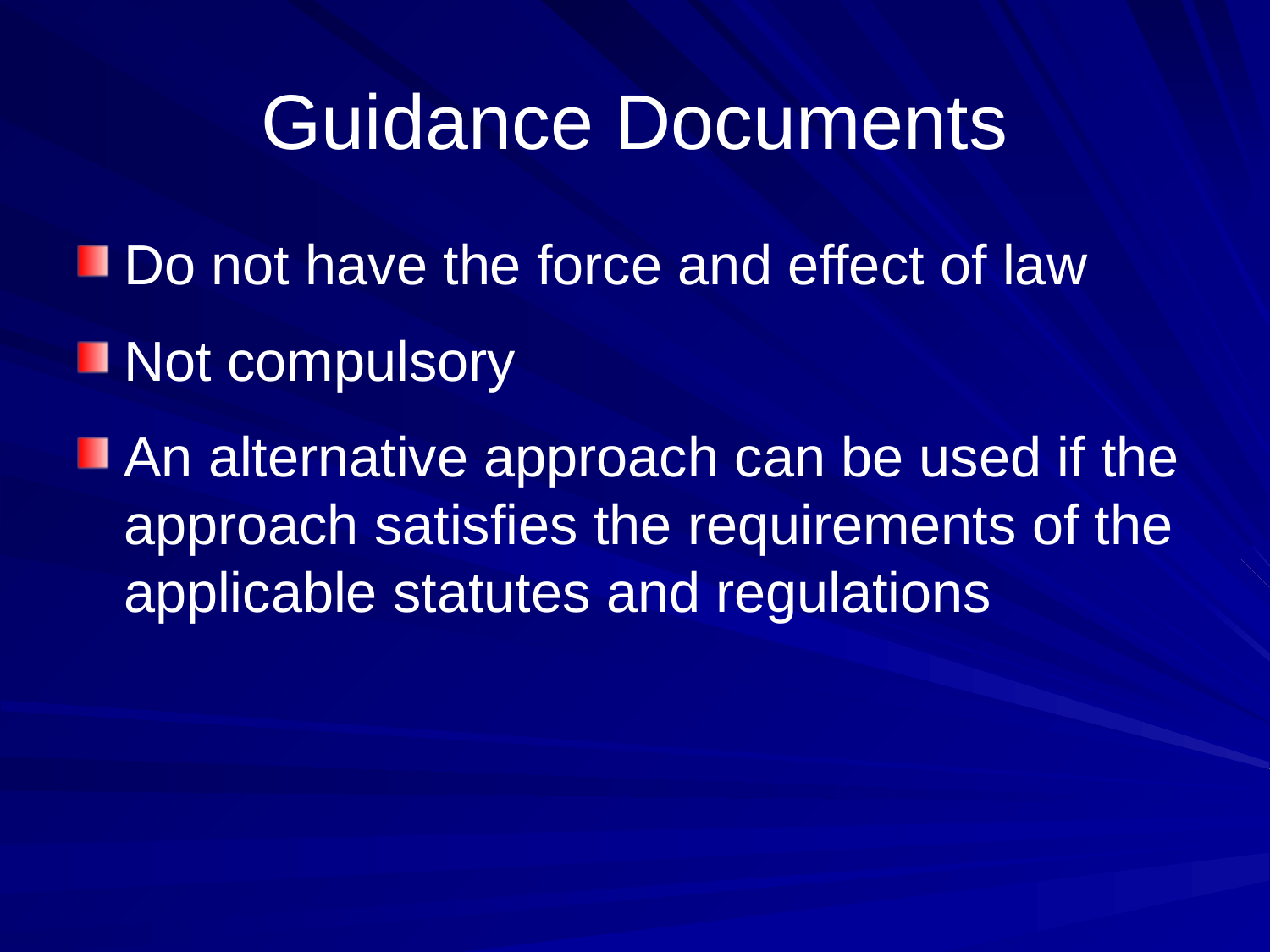

# Guidance Documents
Do not have the force and effect of law
Not compulsory
An alternative approach can be used if the approach satisfies the requirements of the applicable statutes and regulations